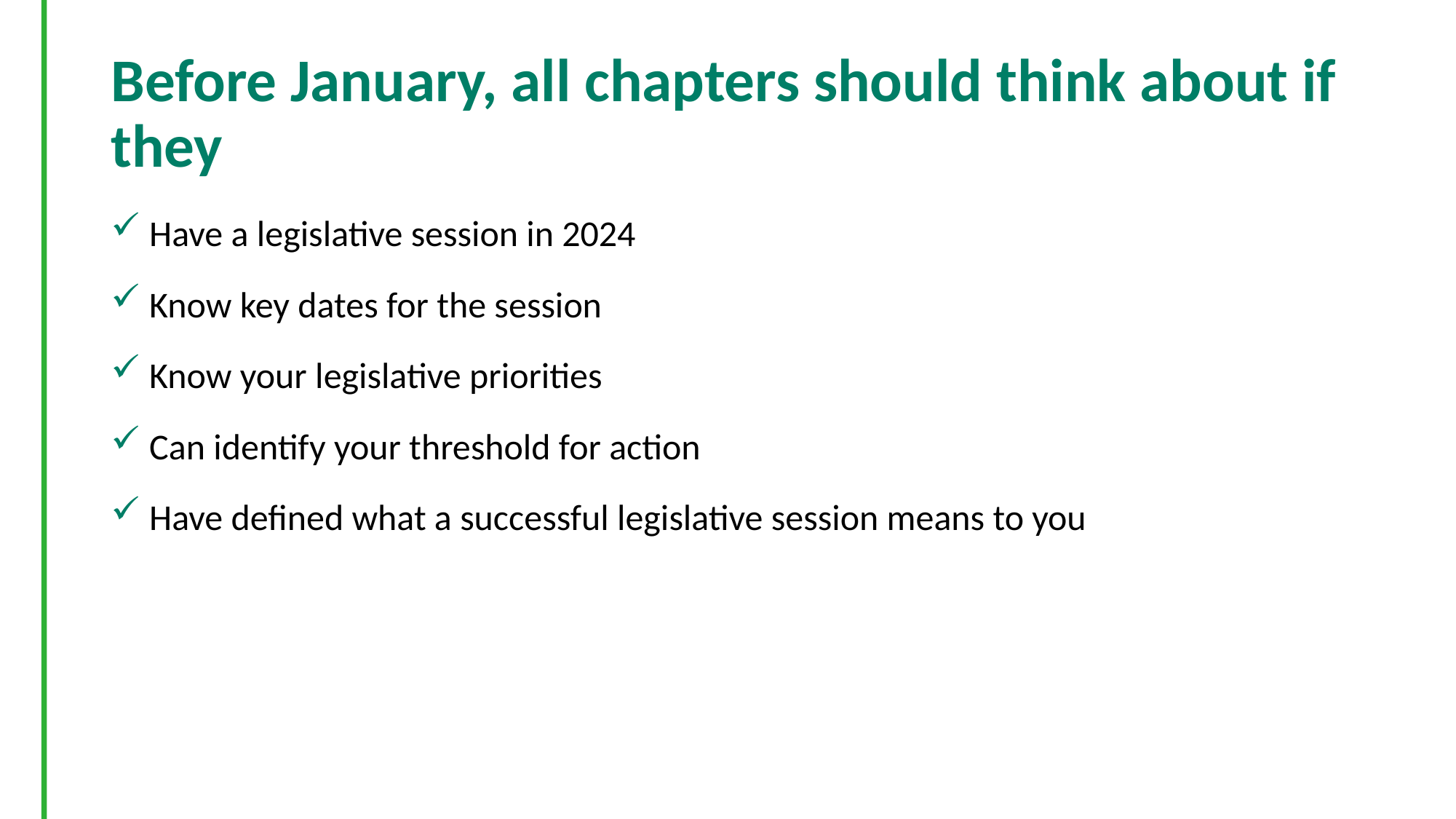

# Before January, all chapters should think about if they
 Have a legislative session in 2024
 Know key dates for the session
 Know your legislative priorities
 Can identify your threshold for action
 Have defined what a successful legislative session means to you